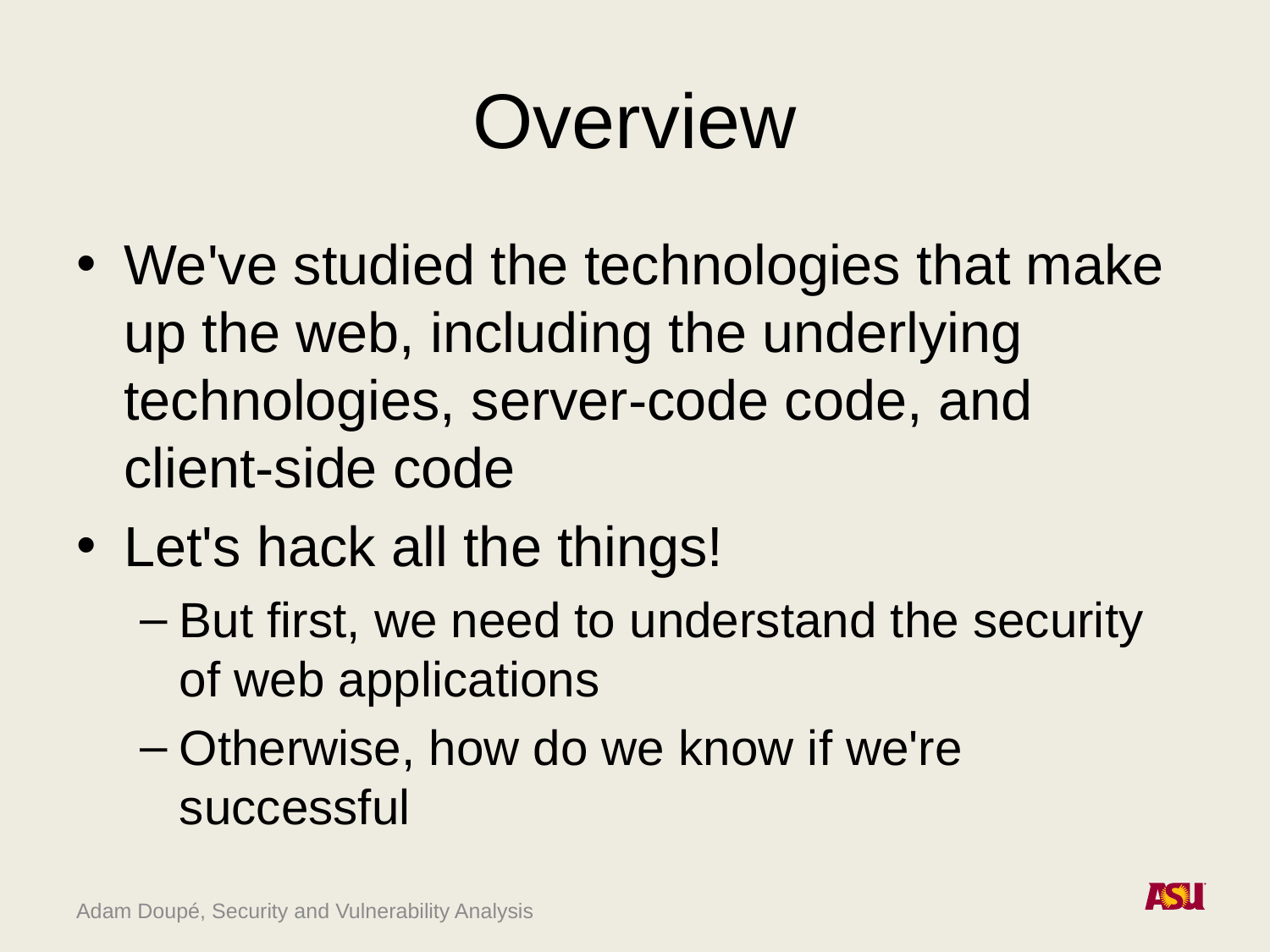

# Overview
We've studied the technologies that make up the web, including the underlying technologies, server-code code, and client-side code
Let's hack all the things!
But first, we need to understand the security of web applications
Otherwise, how do we know if we're successful